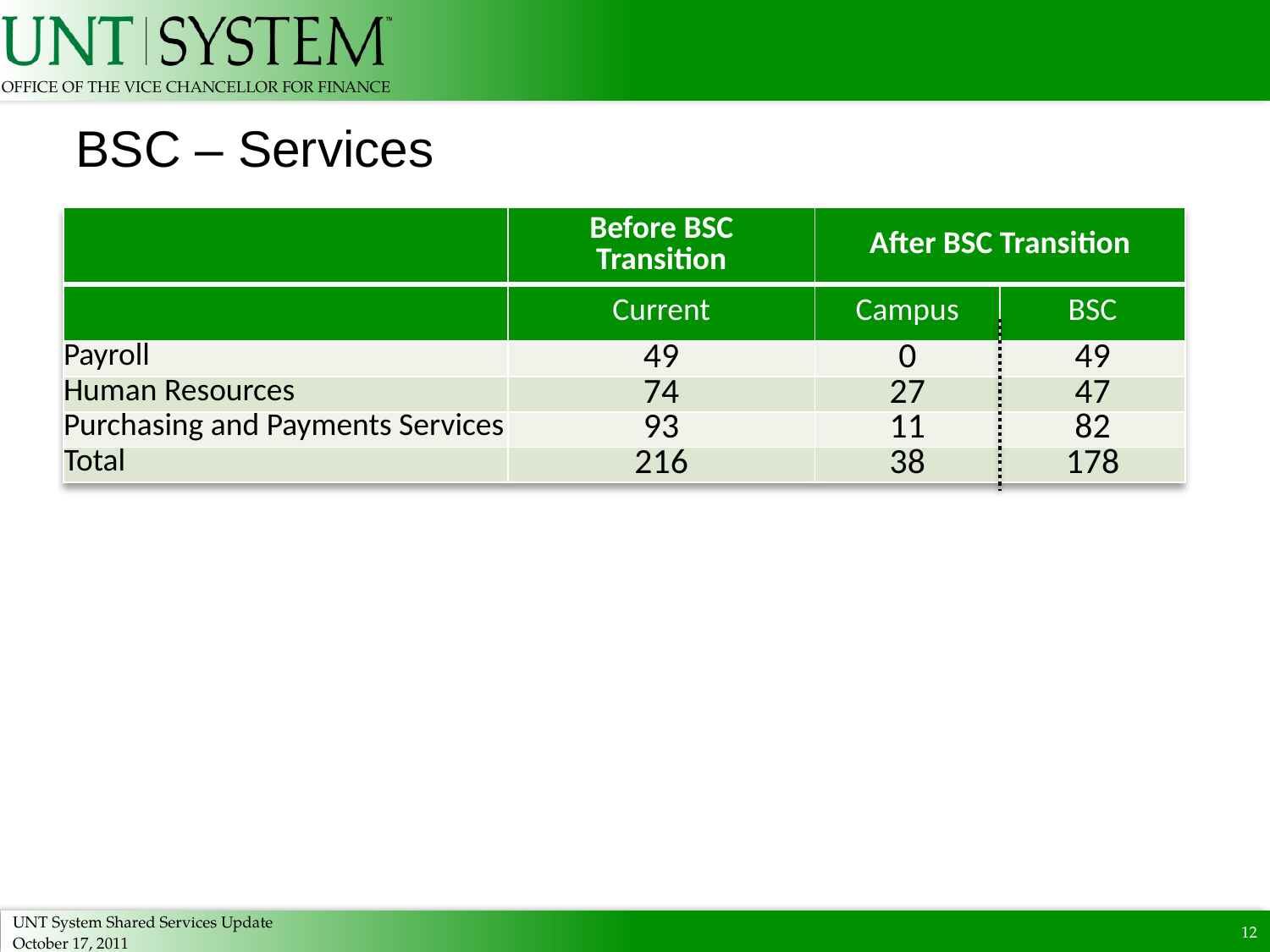

# BSC – Services
|  | Before BSC Transition | After BSC Transition |  |
| --- | --- | --- | --- |
|  | Current | Campus | BSC |
| Payroll | 49 | 0 | 49 |
| Human Resources | 74 | 27 | 47 |
| Purchasing and Payments Services | 93 | 11 | 82 |
| Total | 216 | 38 | 178 |
12
UNT System Shared Services Update
October 17, 2011